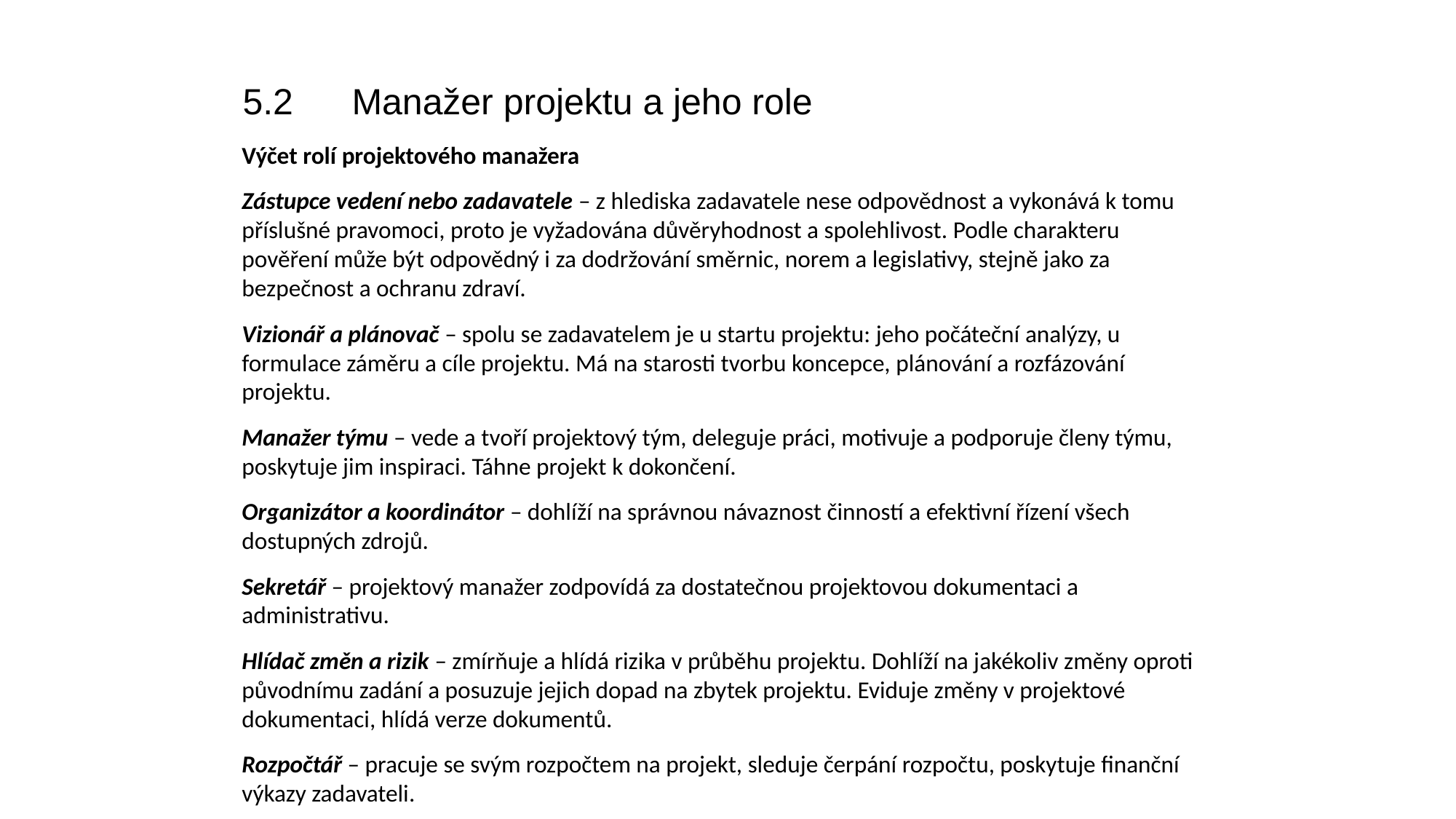

5.2	Manažer projektu a jeho role
Výčet rolí projektového manažera

Zástupce vedení nebo zadavatele – z hlediska zadavatele nese odpovědnost a vykonává k tomu příslušné pravomoci, proto je vyžadována důvěryhodnost a spolehlivost. Podle charakteru pověření může být odpovědný i za dodržování směrnic, norem a legislativy, stejně jako za bezpečnost a ochranu zdraví.

Vizionář a plánovač – spolu se zadavatelem je u startu projektu: jeho počáteční analýzy, u formulace záměru a cíle projektu. Má na starosti tvorbu koncepce, plánování a rozfázování projektu.

Manažer týmu – vede a tvoří projektový tým, deleguje práci, motivuje a podporuje členy týmu, poskytuje jim inspiraci. Táhne projekt k dokončení.

Organizátor a koordinátor – dohlíží na správnou návaznost činností a efektivní řízení všech dostupných zdrojů.

Sekretář – projektový manažer zodpovídá za dostatečnou projektovou dokumentaci a administrativu.

Hlídač změn a rizik – zmírňuje a hlídá rizika v průběhu projektu. Dohlíží na jakékoliv změny oproti původnímu zadání a posuzuje jejich dopad na zbytek projektu. Eviduje změny v projektové dokumentaci, hlídá verze dokumentů.

Rozpočtář – pracuje se svým rozpočtem na projekt, sleduje čerpání rozpočtu, poskytuje finanční výkazy zadavateli.